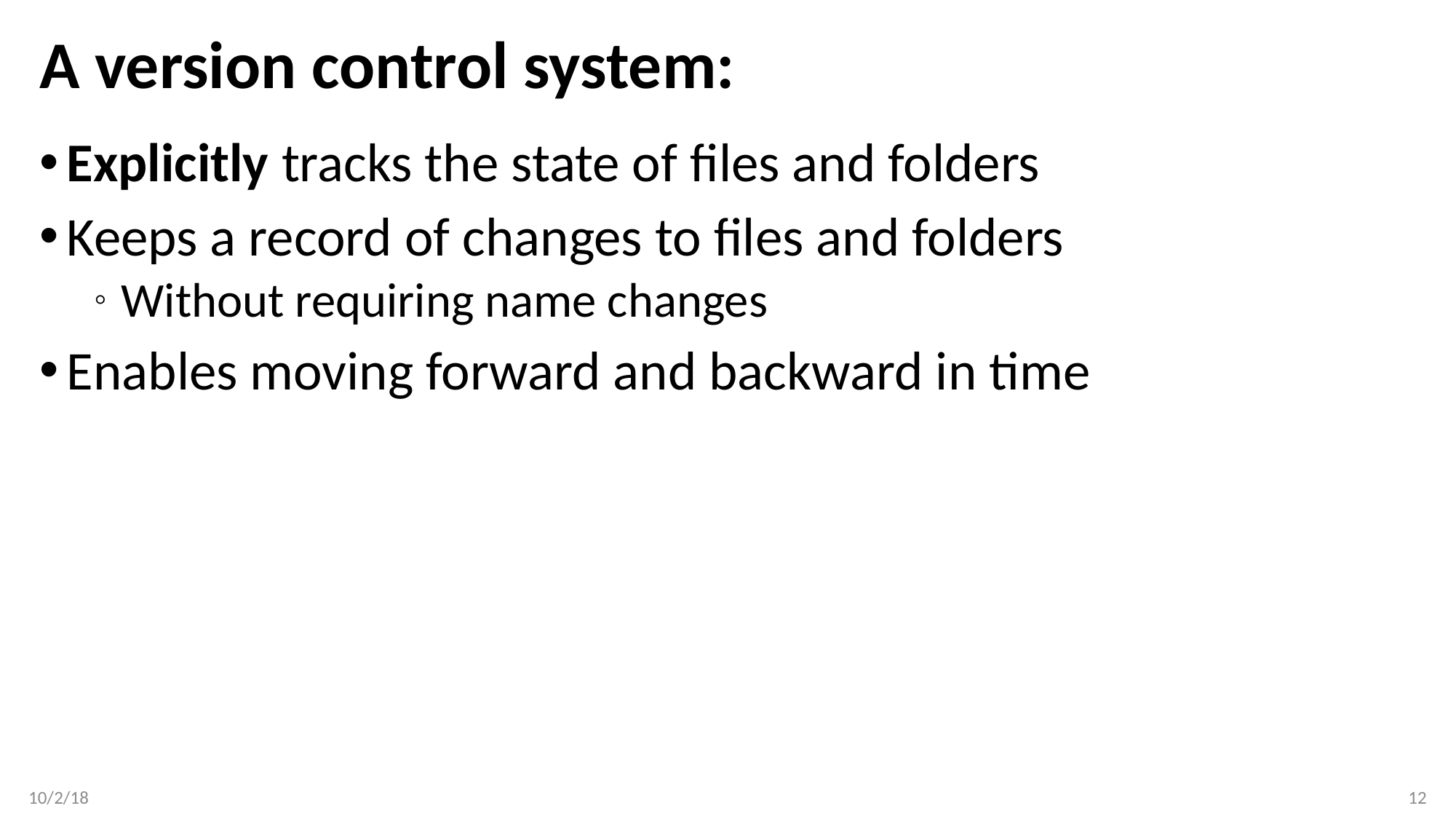

# A version control system:
Explicitly tracks the state of files and folders
Keeps a record of changes to files and folders
Without requiring name changes
Enables moving forward and backward in time
10/2/18
12